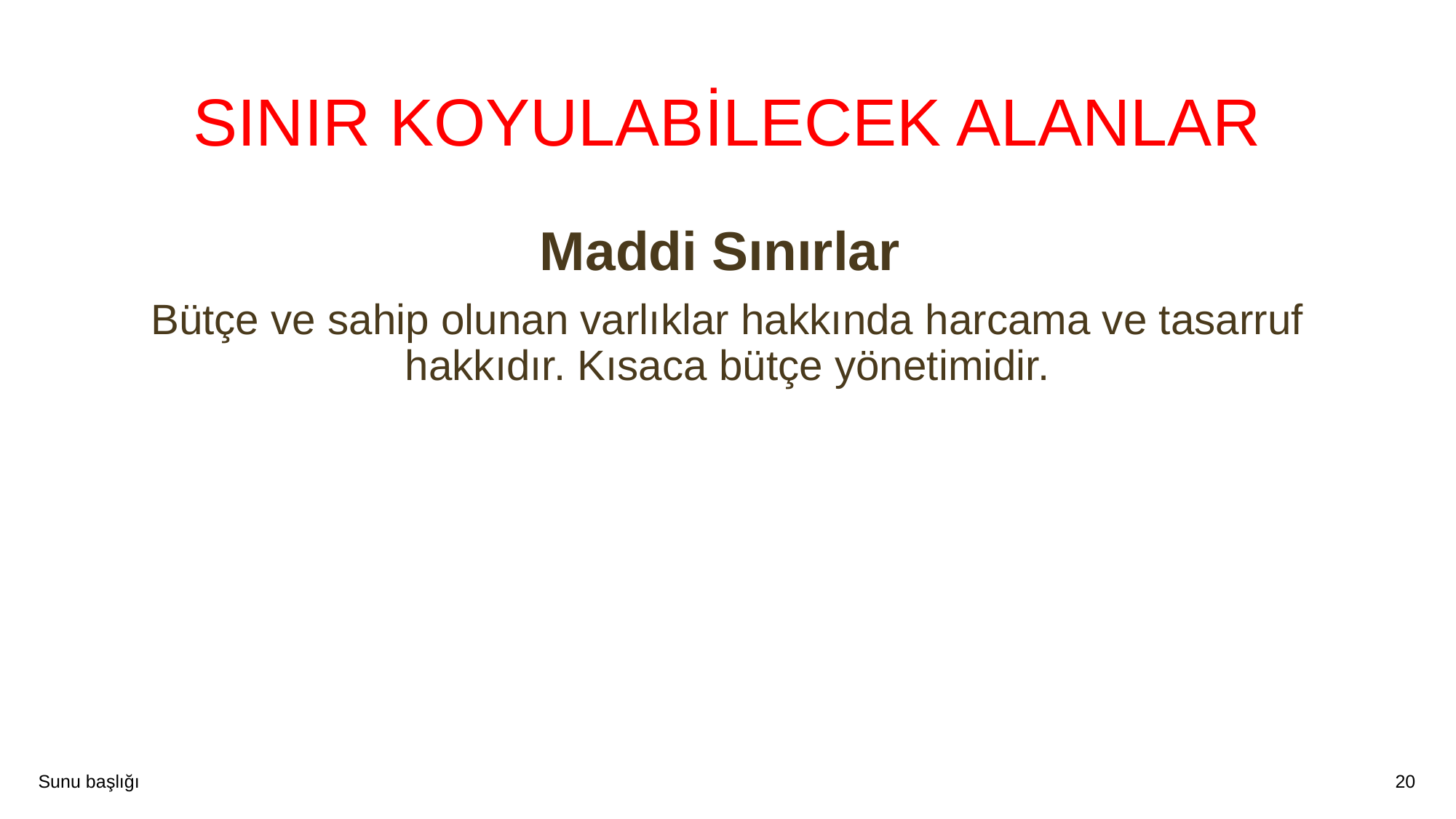

# SINIR KOYULABİLECEK ALANLAR
Maddi Sınırlar
Bütçe ve sahip olunan varlıklar hakkında harcama ve tasarruf hakkıdır. Kısaca bütçe yönetimidir.

Sunu başlığı
20